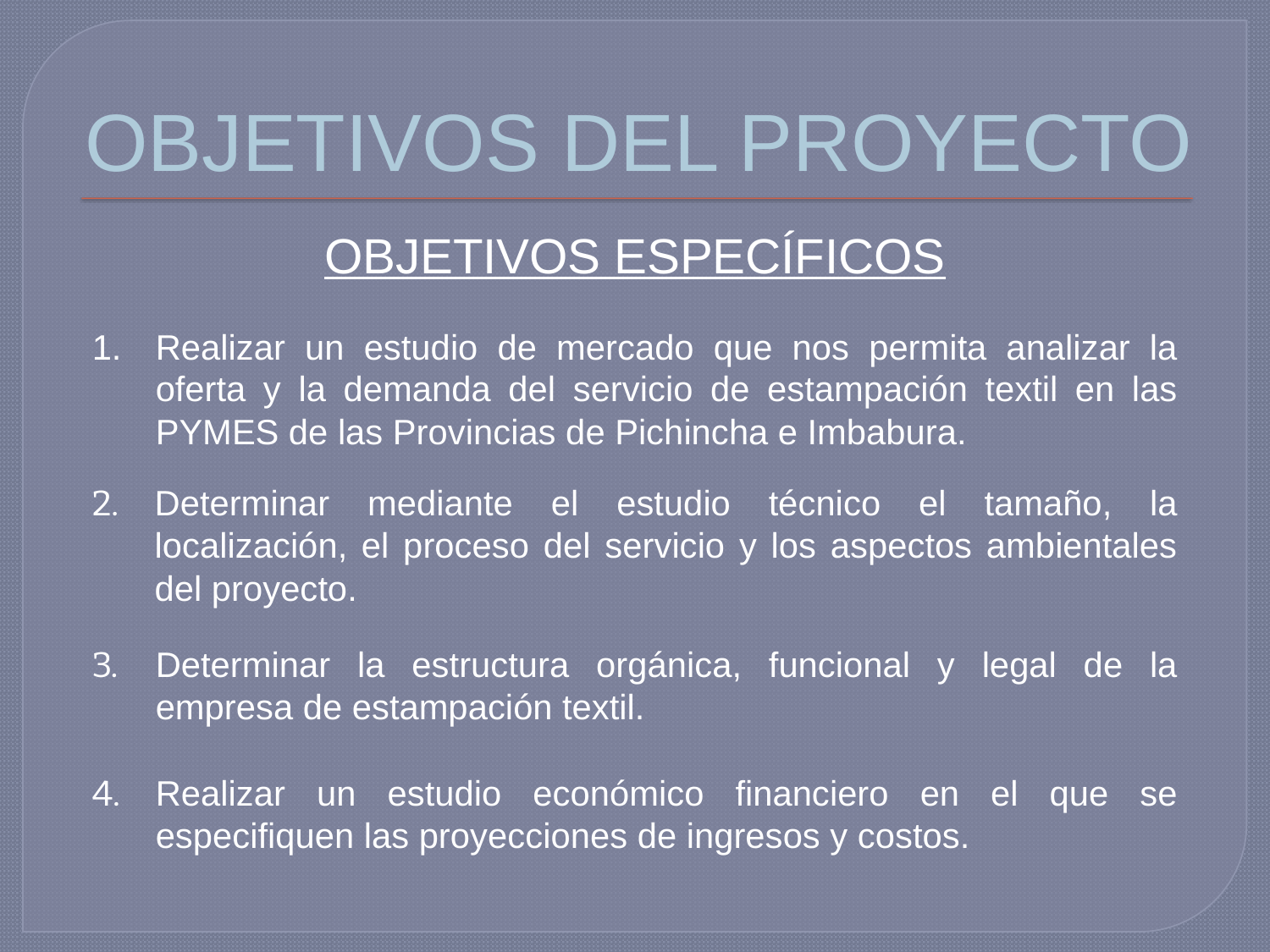

# OBJETIVOS DEL PROYECTO
OBJETIVOS ESPECÍFICOS
Realizar un estudio de mercado que nos permita analizar la oferta y la demanda del servicio de estampación textil en las PYMES de las Provincias de Pichincha e Imbabura.
2.	Determinar mediante el estudio técnico el tamaño, la localización, el proceso del servicio y los aspectos ambientales del proyecto.
3.	Determinar la estructura orgánica, funcional y legal de la empresa de estampación textil.
4.	Realizar un estudio económico financiero en el que se especifiquen las proyecciones de ingresos y costos.